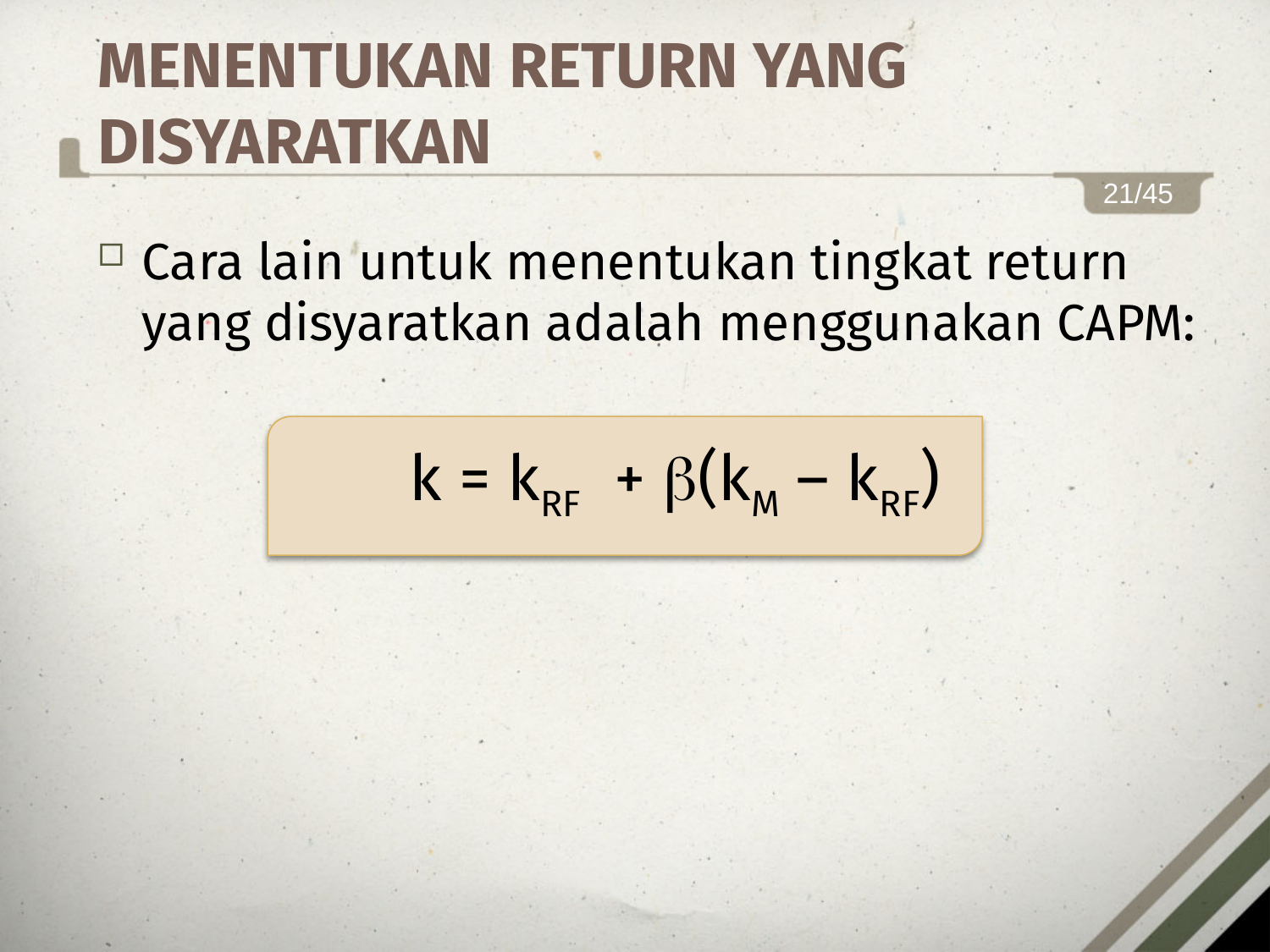

MENENTUKAN RETURN YANG DISYARATKAN
21/45
Cara lain untuk menentukan tingkat return yang disyaratkan adalah menggunakan CAPM:

			 k = kRF  + β(kM – kRF)